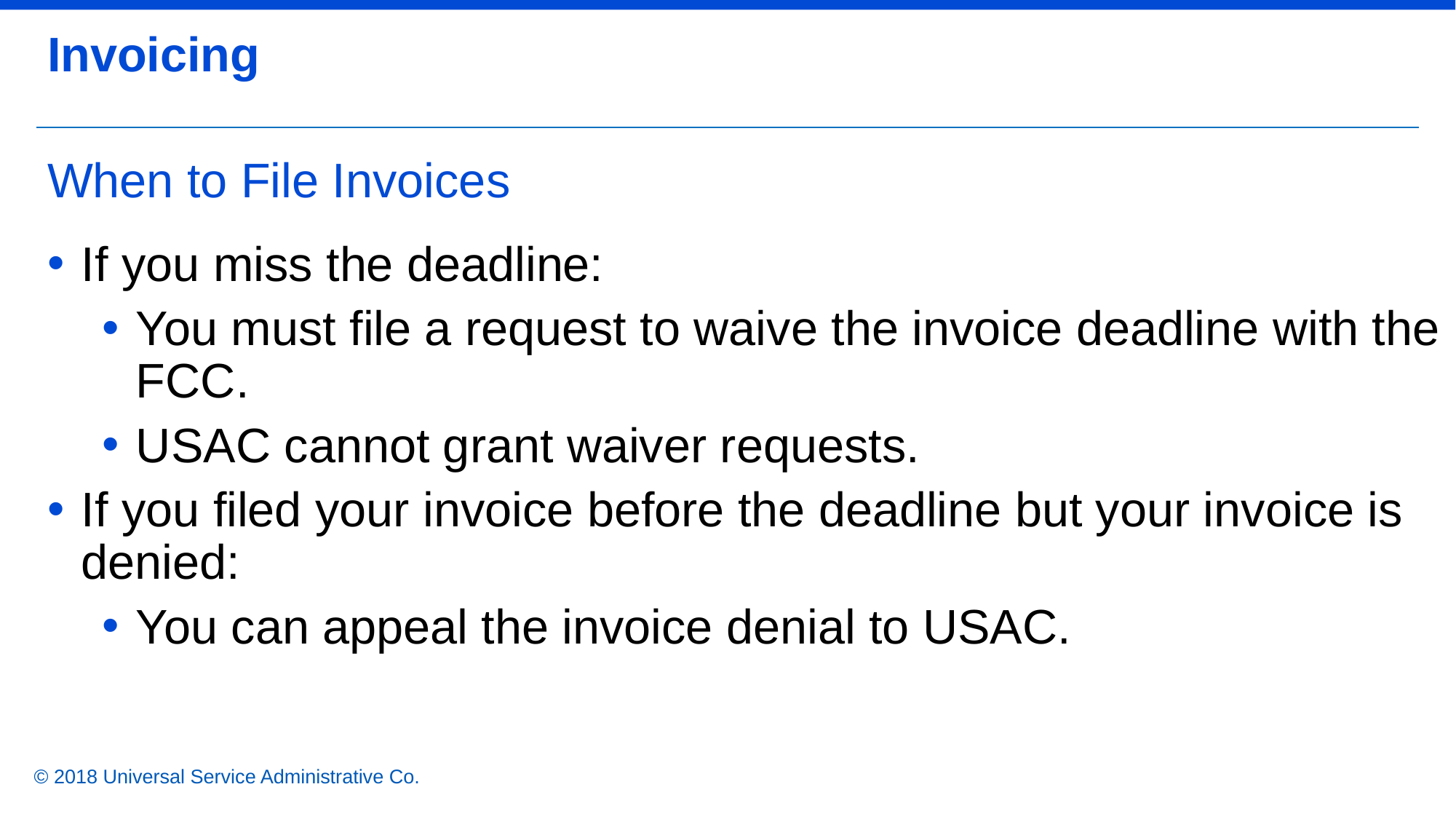

Invoicing

# When to File Invoices
If you miss the deadline:
You must file a request to waive the invoice deadline with the FCC.
USAC cannot grant waiver requests.
If you filed your invoice before the deadline but your invoice is denied:
You can appeal the invoice denial to USAC.
© 2018 Universal Service Administrative Co.